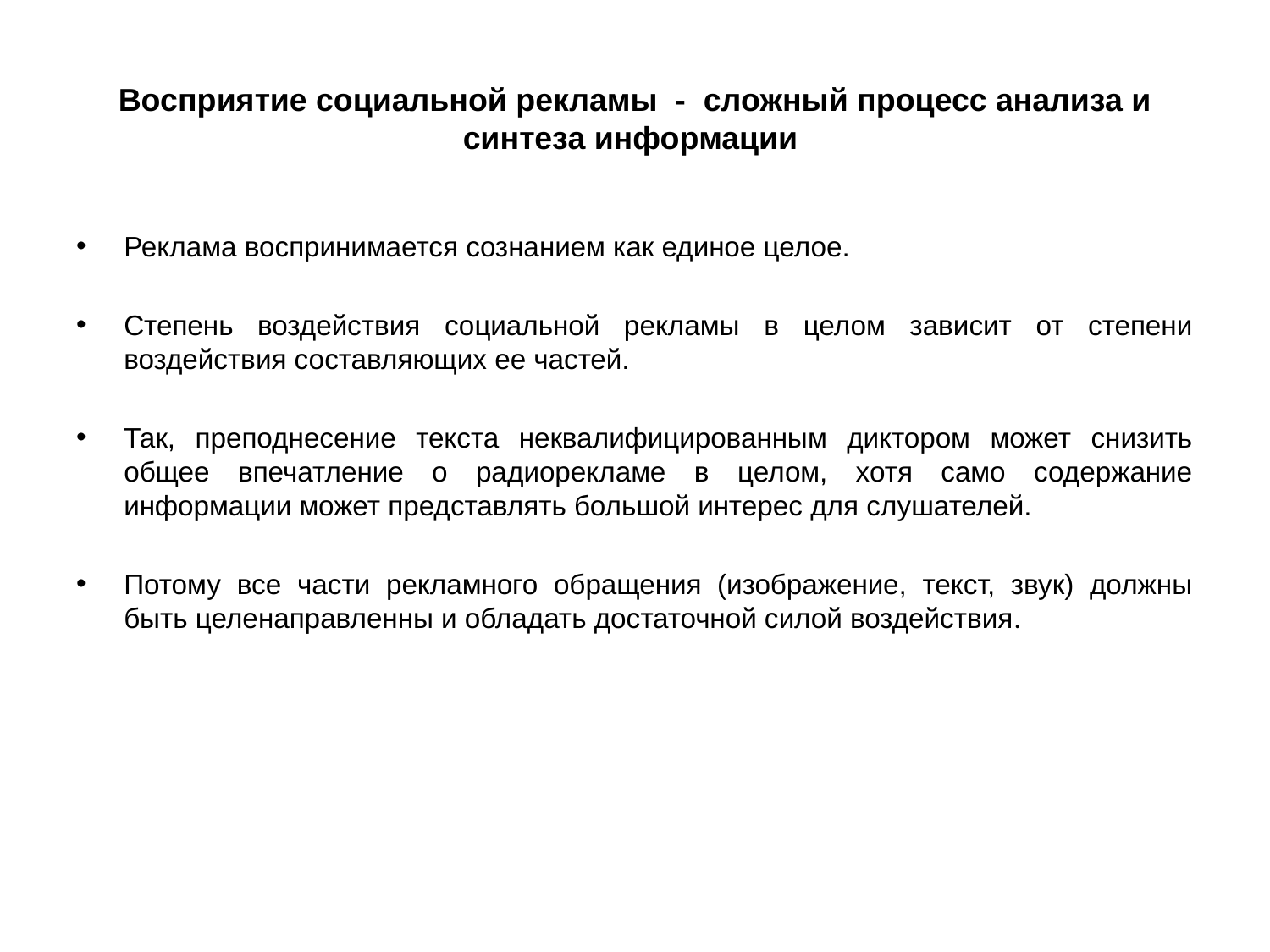

# Восприятие социальной рекламы  -  сложный процесс анализа и синтеза информации
Реклама воспринимается сознанием как единое целое.

Степень воздействия социальной рекламы в целом зависит от степени воздействия составляющих ее частей.

Так, преподнесение текста неквалифицированным диктором может снизить общее впечатление о радиорекламе в целом, хотя само содержание информации может представлять большой интерес для слушателей.

Потому все части рекламного обращения (изображение, текст, звук) должны быть целенаправленны и обладать достаточной силой воздействия.